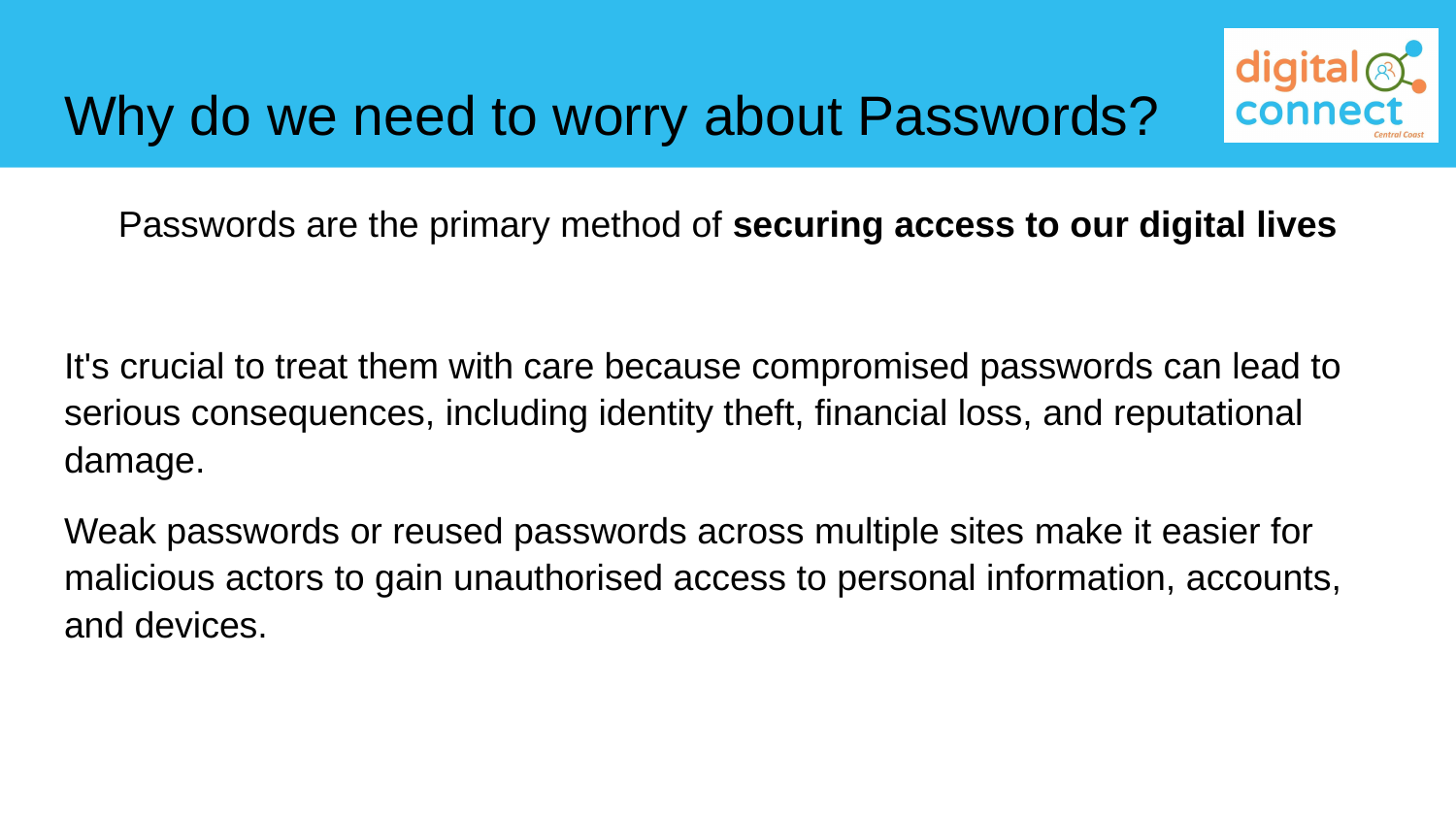

# Why do we need to worry about Passwords?
Passwords are the primary method of securing access to our digital lives

It's crucial to treat them with care because compromised passwords can lead to serious consequences, including identity theft, financial loss, and reputational damage.
Weak passwords or reused passwords across multiple sites make it easier for malicious actors to gain unauthorised access to personal information, accounts, and devices.